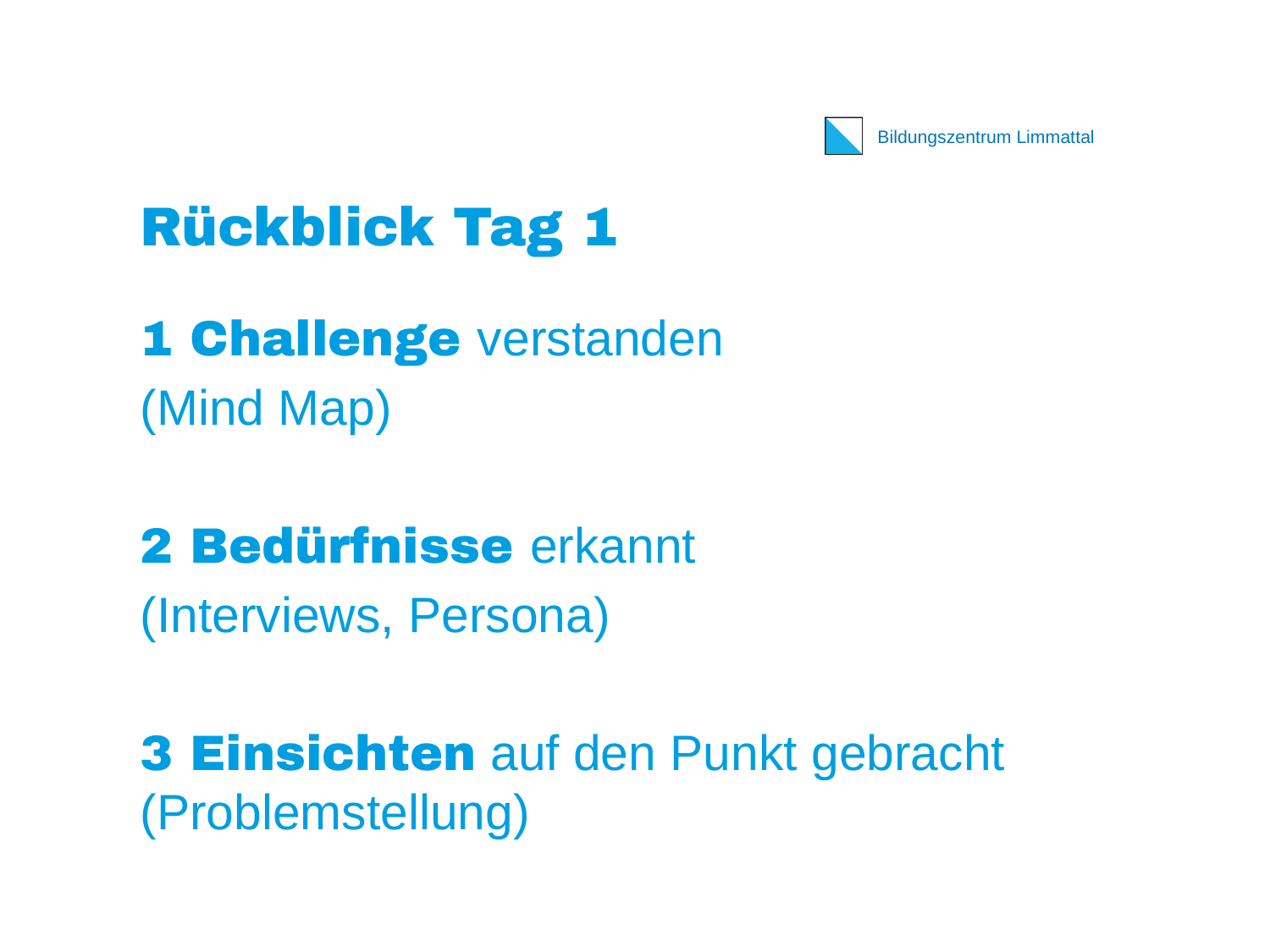

# Rückblick Tag 1
1 Challenge verstanden
(Mind Map)

2 Bedürfnisse erkannt
(Interviews, Persona)

3 Einsichten auf den Punkt gebracht (Problemstellung)